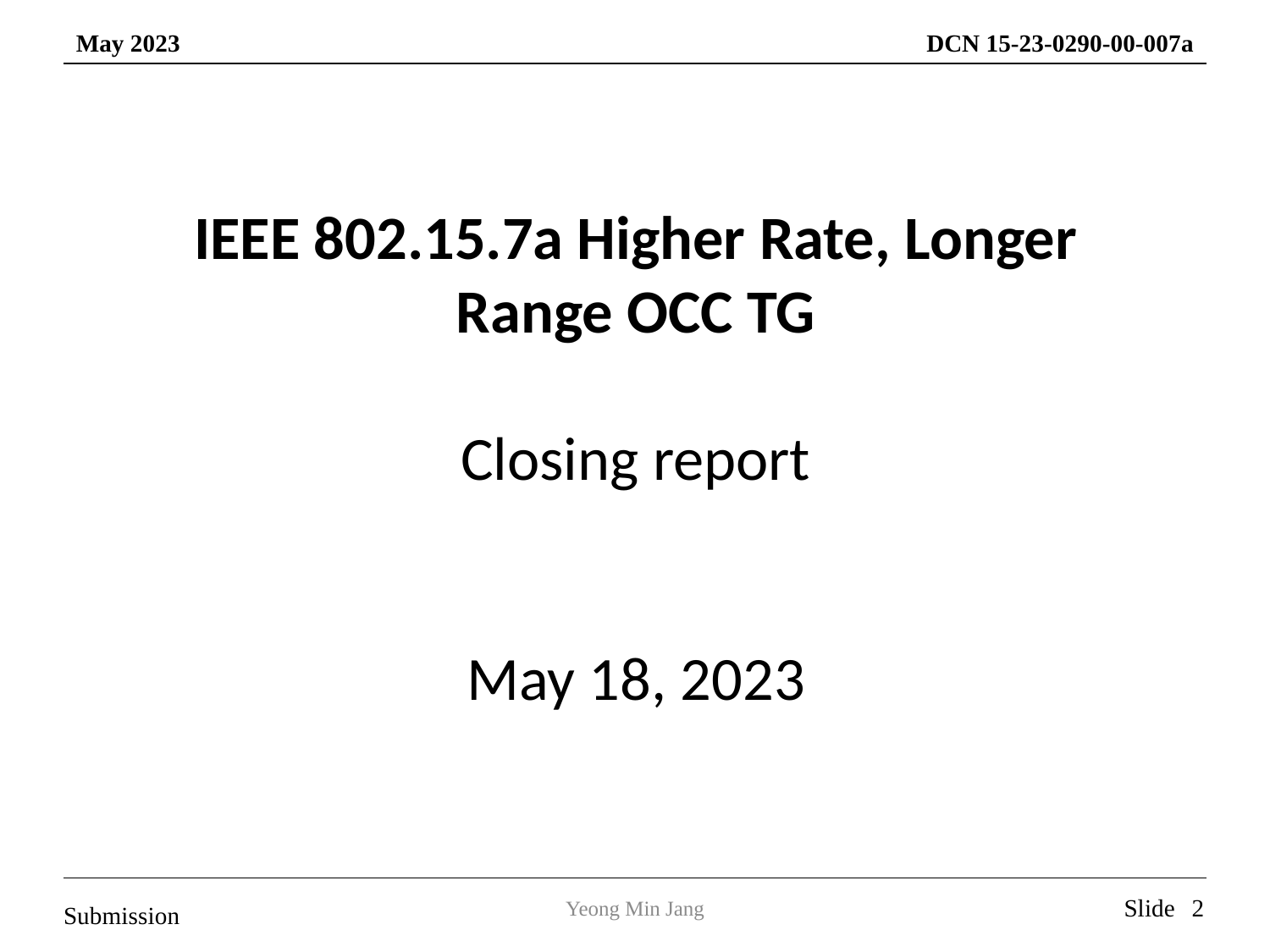

IEEE 802.15.7a Higher Rate, Longer Range OCC TG
Closing report
May 18, 2023